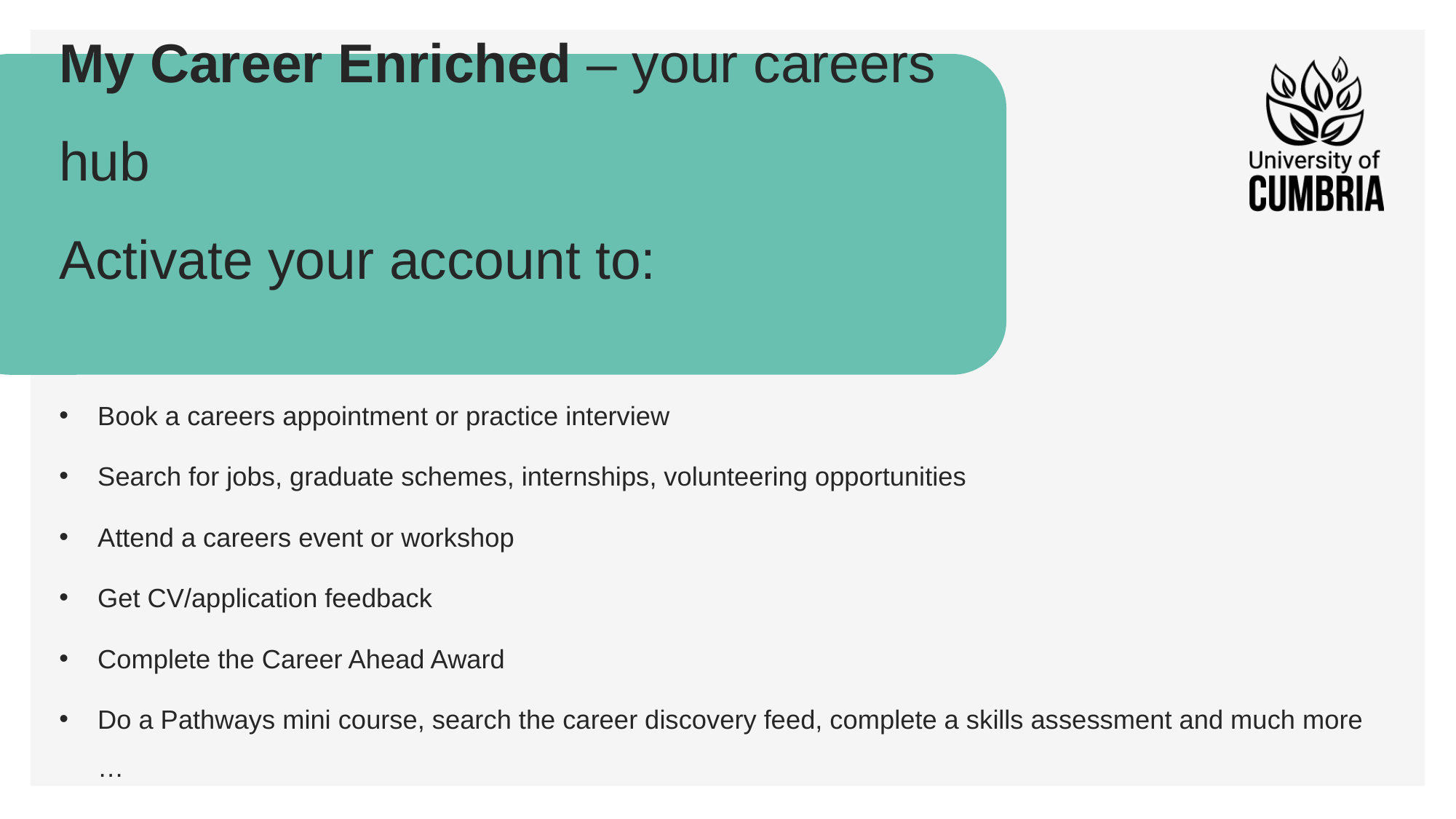

# My Career Enriched – your careers hub Activate your account to:
Book a careers appointment or practice interview
Search for jobs, graduate schemes, internships, volunteering opportunities
Attend a careers event or workshop
Get CV/application feedback
Complete the Career Ahead Award
Do a Pathways mini course, search the career discovery feed, complete a skills assessment and much more …